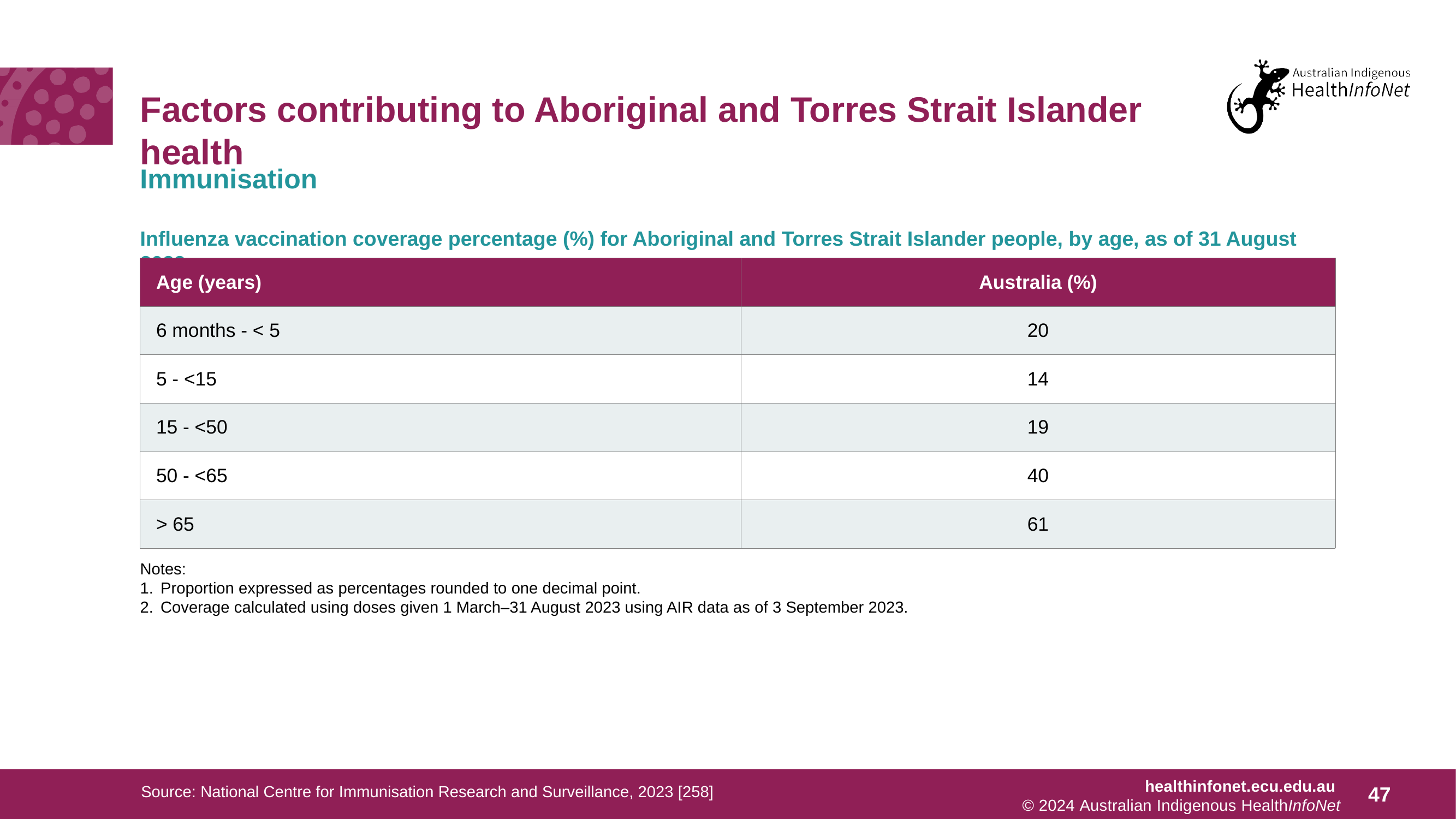

# Factors contributing to Aboriginal and Torres Strait Islander health
Immunisation
Influenza vaccination coverage percentage (%) for Aboriginal and Torres Strait Islander people, by age, as of 31 August 2023
| Age (years) | Australia (%) |
| --- | --- |
| 6 months - < 5 | 20 |
| 5 - <15 | 14 |
| 15 - <50 | 19 |
| 50 - <65 | 40 |
| > 65 | 61 |
Notes:
Proportion expressed as percentages rounded to one decimal point.
Coverage calculated using doses given 1 March–31 August 2023 using AIR data as of 3 September 2023.

Source: National Centre for Immunisation Research and Surveillance, 2023 [258]